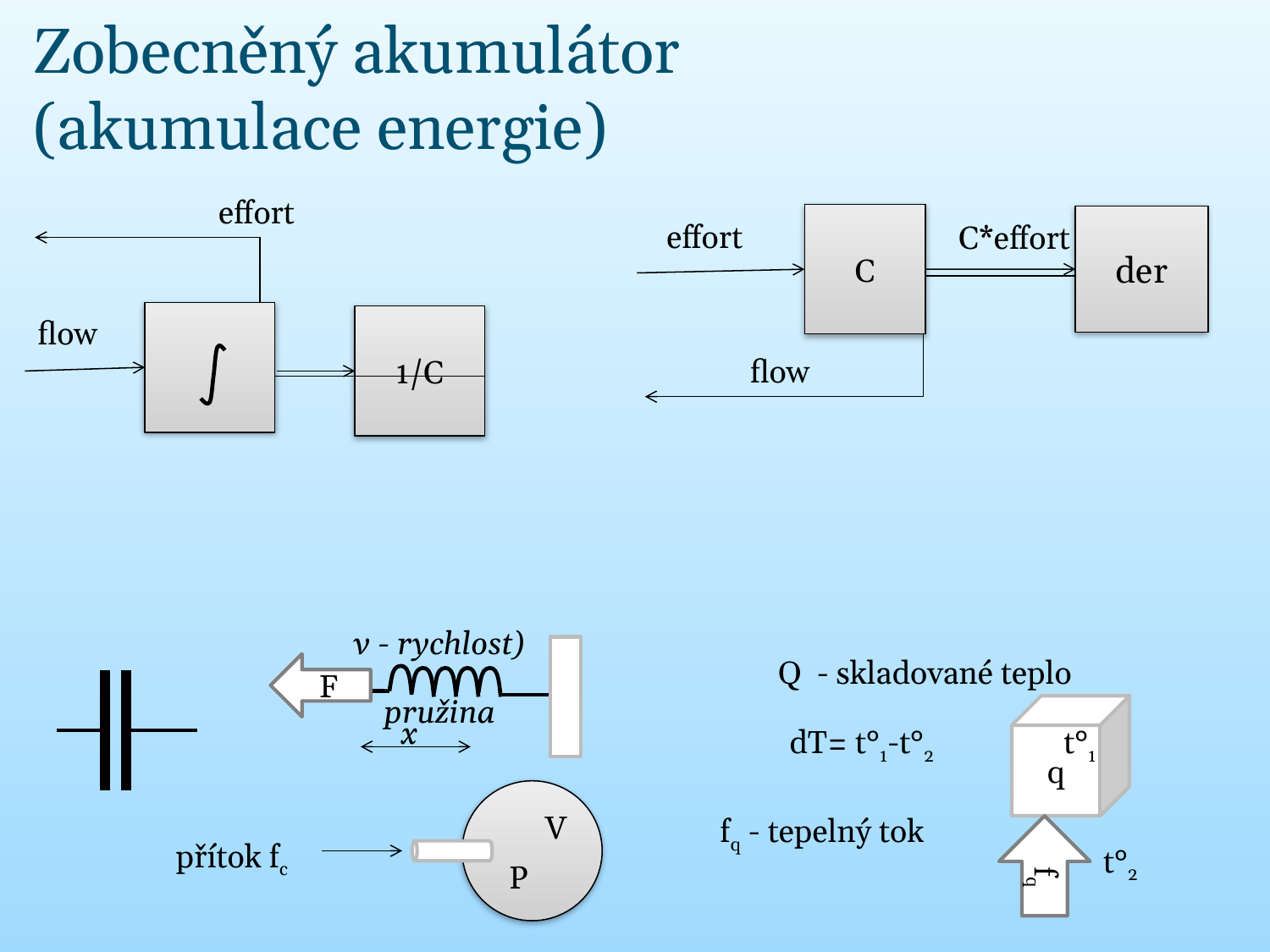

# Zobecněný akumulátor (akumulace energie)
effort

1/C
flow

C
der
effort
C*effort
flow
v - rychlost)

F

pružina
x
Q  - skladované teplo
q
dT= t°1-t°2
t°1
fq - tepelný tok
fq
t°2

přítok fc
V
P